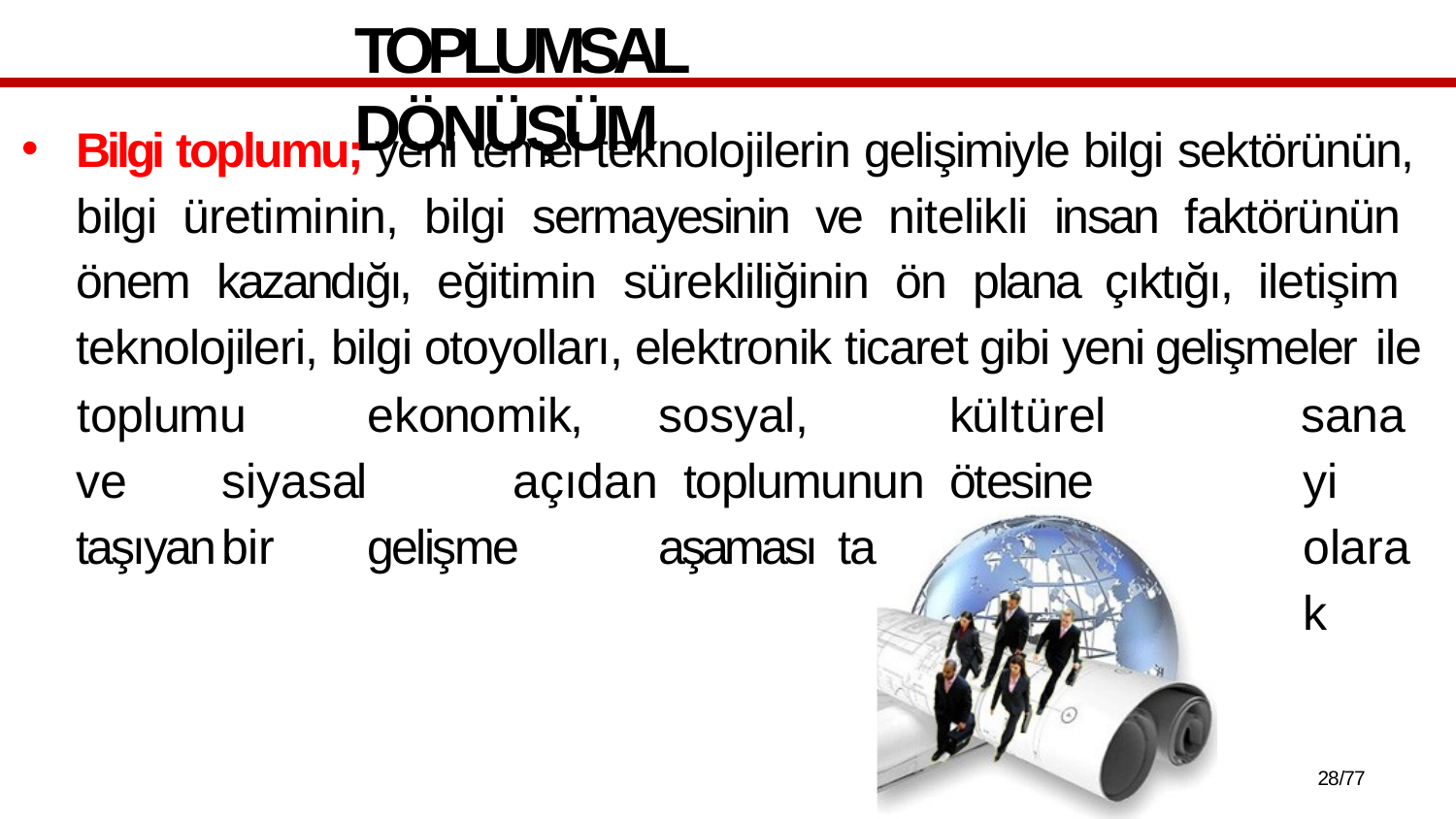

# TOPLUMSAL DÖNÜŞÜM
Bilgi toplumu; yeni temel teknolojilerin gelişimiyle bilgi sektörünün,  bilgi üretiminin, bilgi sermayesinin ve nitelikli insan faktörünün  önem kazandığı, eğitimin sürekliliğinin ön plana çıktığı, iletişim  teknolojileri, bilgi otoyolları, elektronik ticaret gibi yeni gelişmeler ile
toplumu	ekonomik,	sosyal,	kültürel	 ve	siyasal	açıdan  toplumunun	ötesine		taşıyan	bir	gelişme	aşaması  tanımlanmaktadır.
sanayi  olarak

28/77